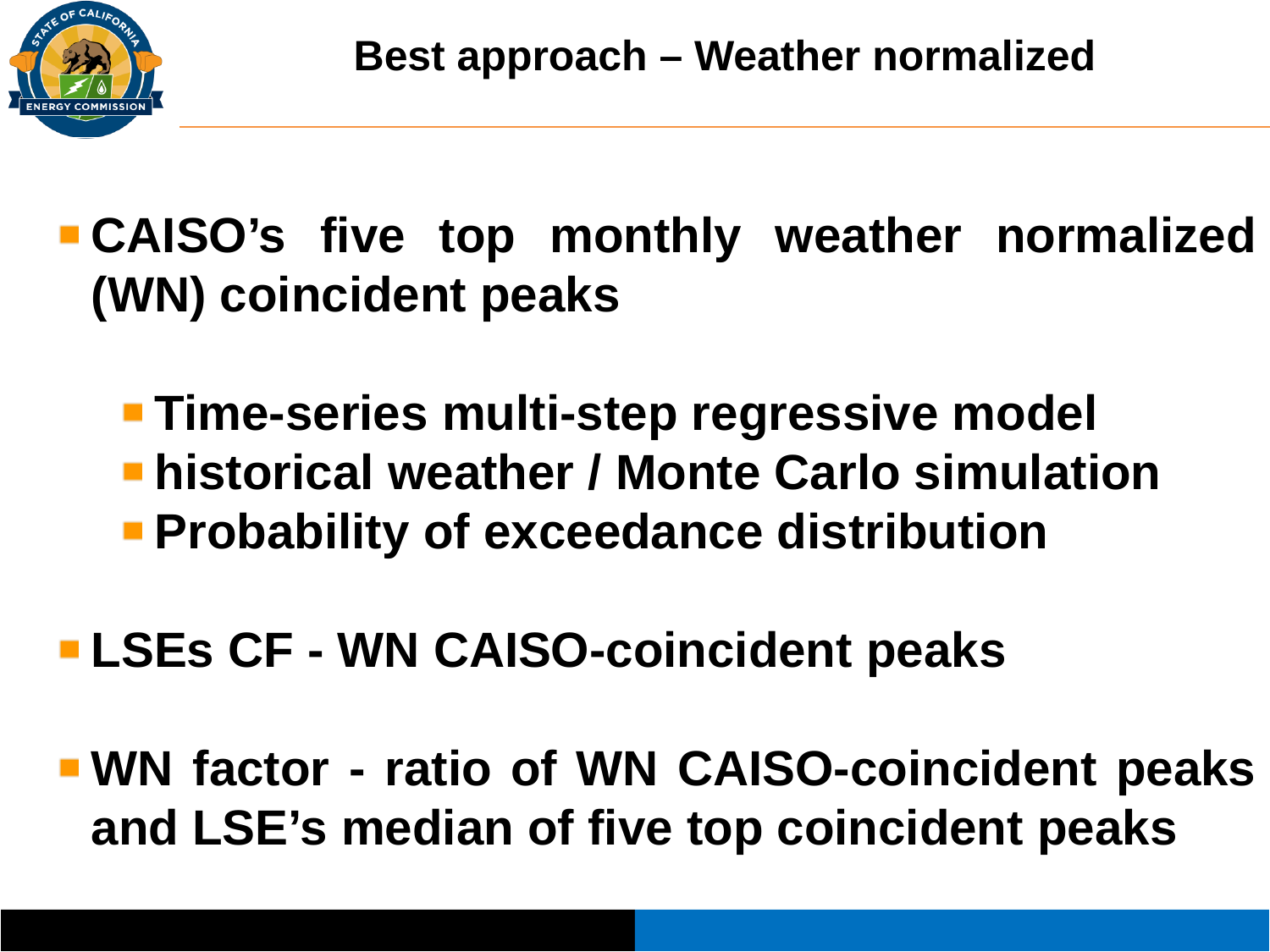

Best approach – Weather normalized

CAISO’s five top monthly weather normalized (WN) coincident peaks

Time-series multi-step regressive model
historical weather / Monte Carlo simulation
Probability of exceedance distribution

LSEs CF - WN CAISO-coincident peaks

WN factor - ratio of WN CAISO-coincident peaks and LSE’s median of five top coincident peaks